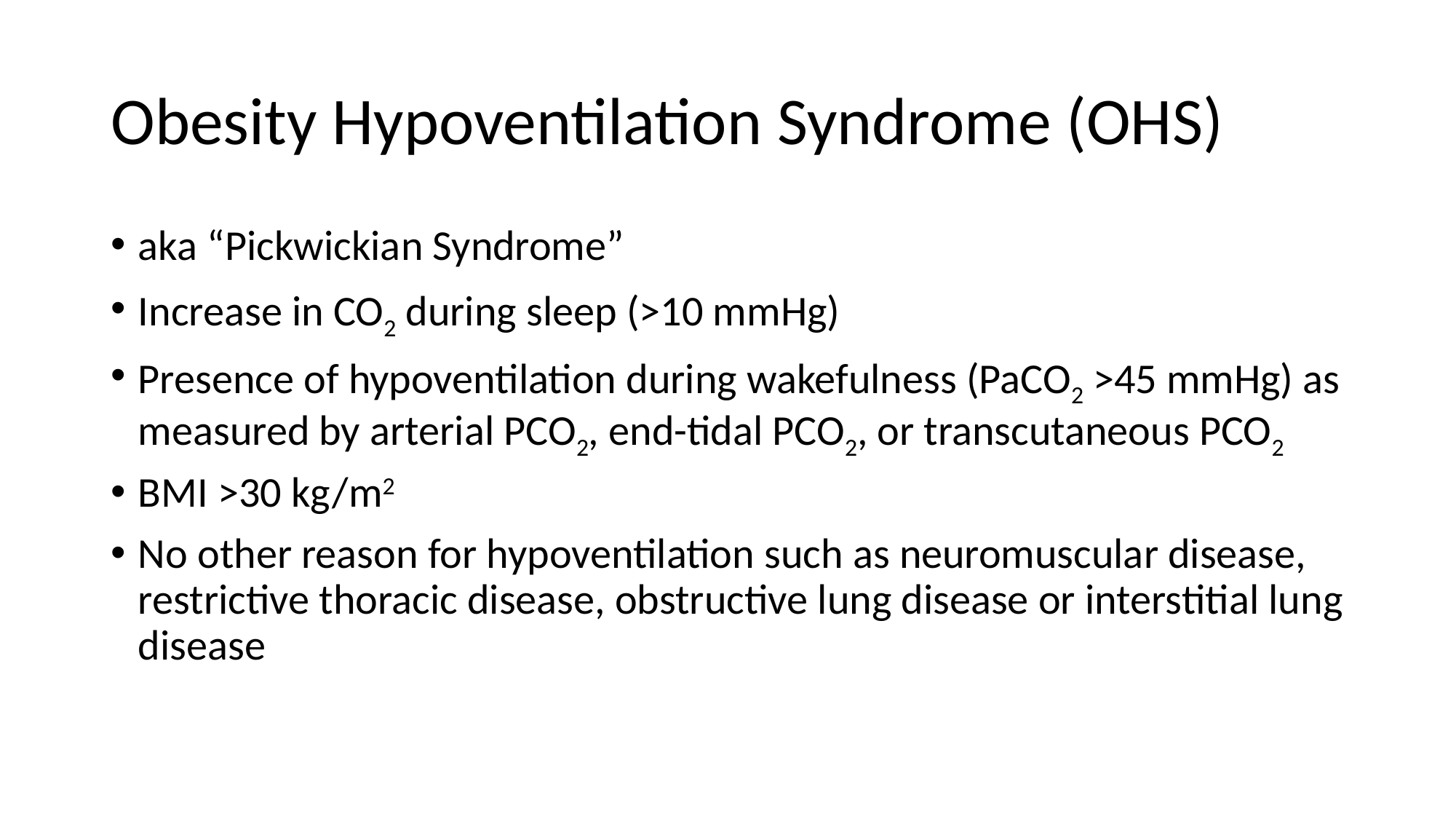

# Obesity Hypoventilation Syndrome (OHS)
aka “Pickwickian Syndrome”
Increase in CO2 during sleep (>10 mmHg)
Presence of hypoventilation during wakefulness (PaCO2 >45 mmHg) as measured by arterial PCO2, end-tidal PCO2, or transcutaneous PCO2
BMI >30 kg/m2
No other reason for hypoventilation such as neuromuscular disease, restrictive thoracic disease, obstructive lung disease or interstitial lung disease